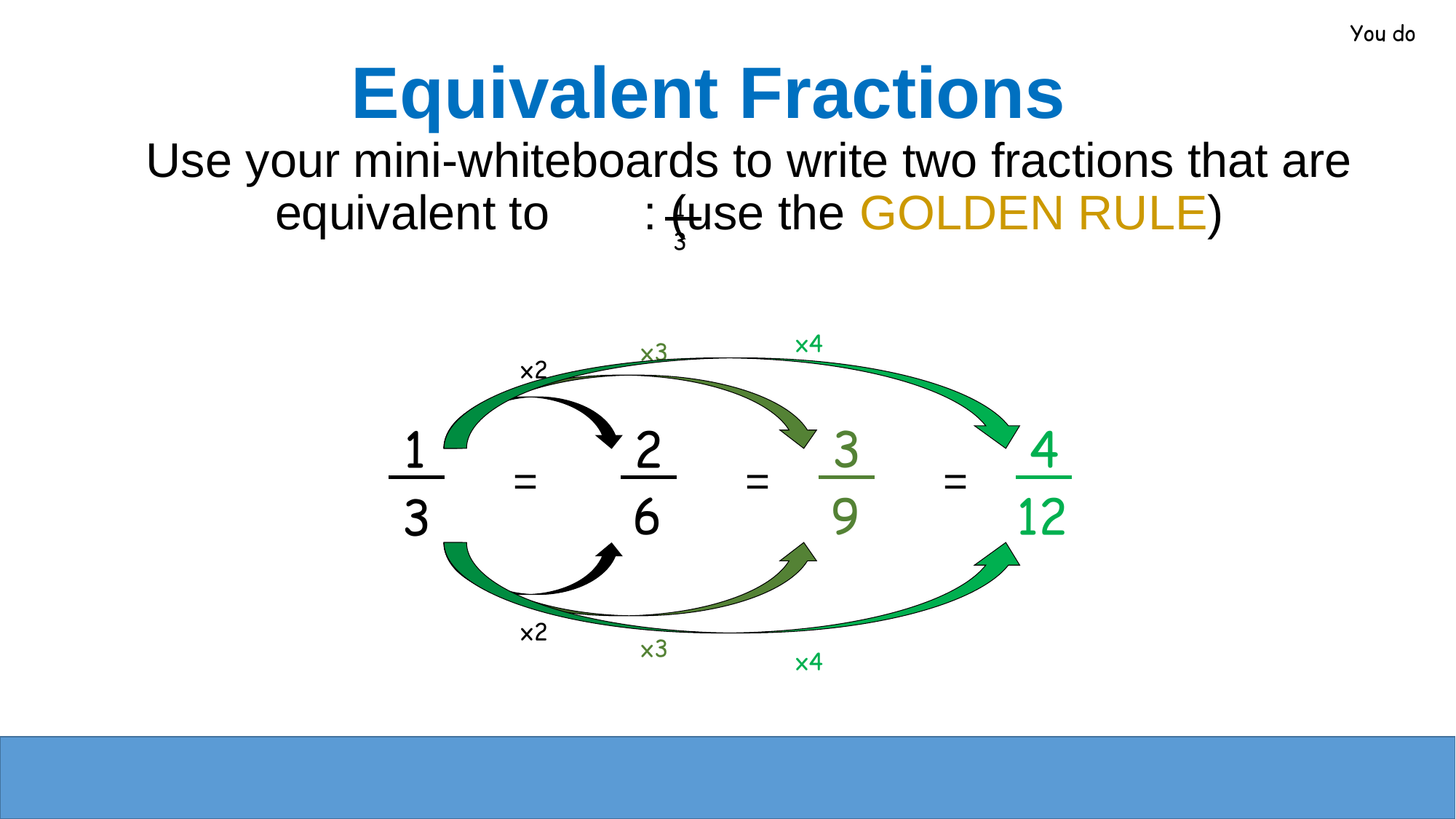

You do
Equivalent Fractions
Use your mini-whiteboards to write two fractions that are equivalent to       : (use the GOLDEN RULE)

1
3

x4

x3

x2

1
2
3
4
=

=

=

6

9

12

3

x2

x3

x4